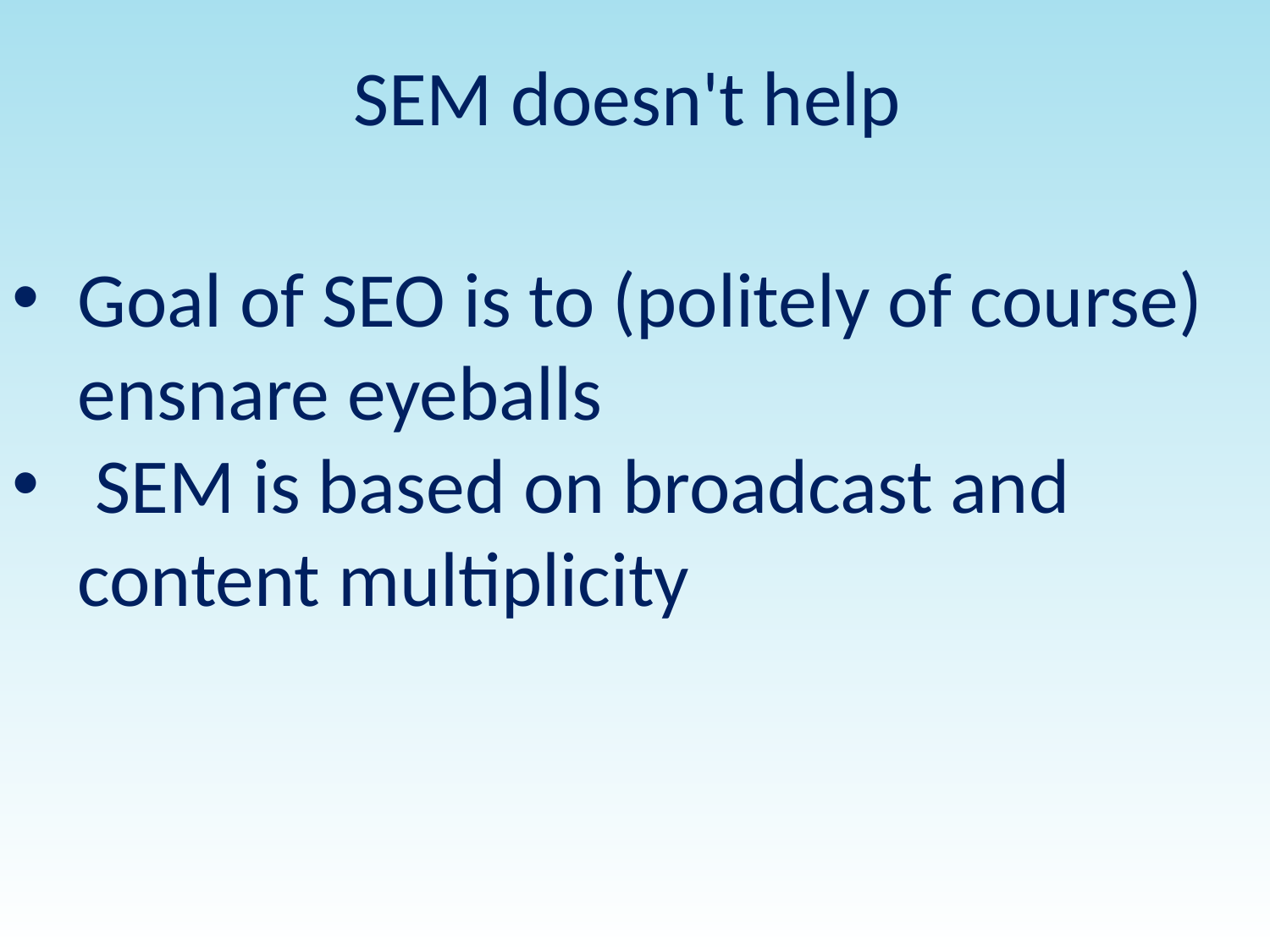

SEM doesn't help
Goal of SEO is to (politely of course) ensnare eyeballs
 SEM is based on broadcast and content multiplicity